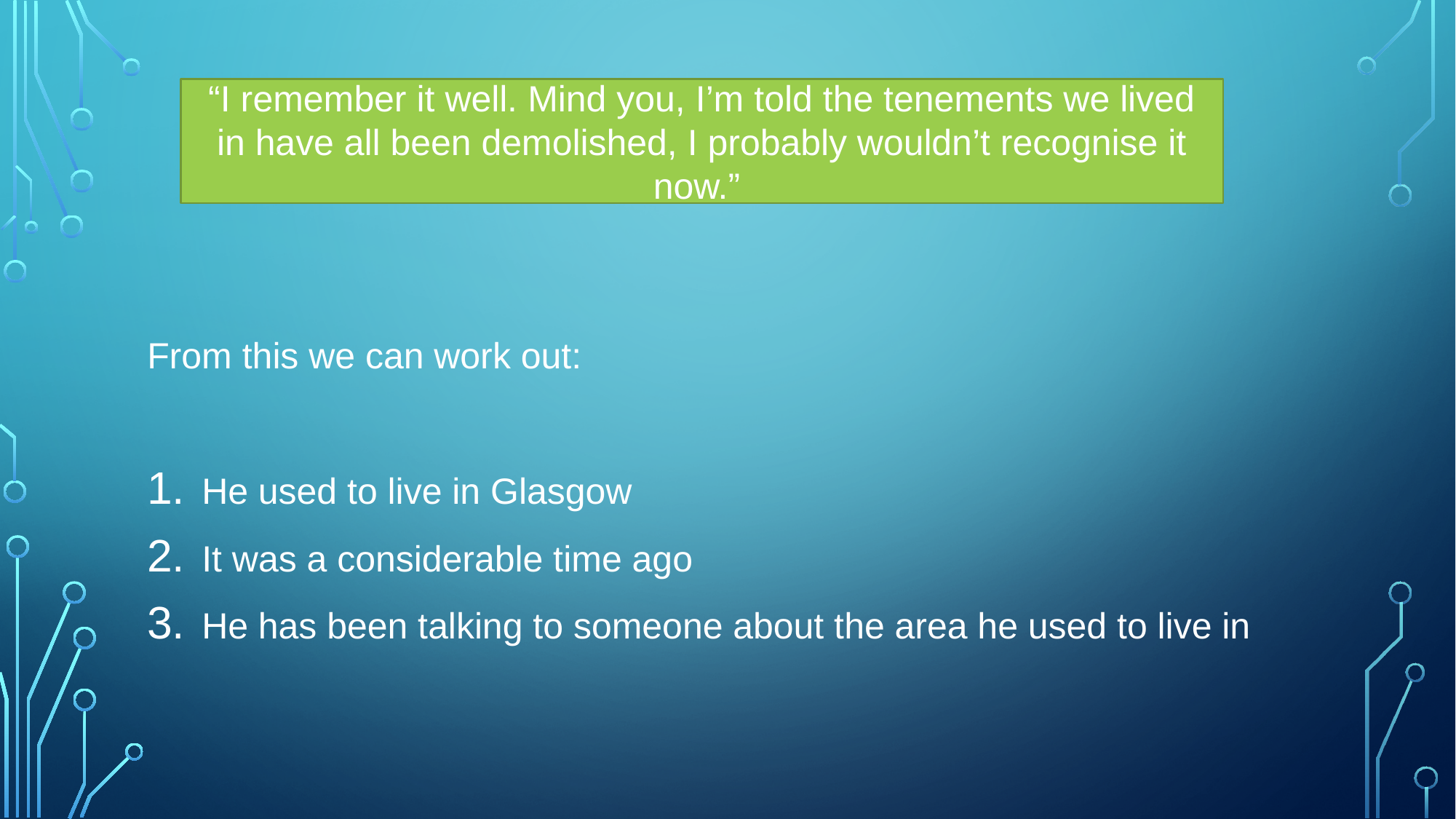

From this we can work out:

He used to live in Glasgow
It was a considerable time ago
He has been talking to someone about the area he used to live in
“I remember it well. Mind you, I’m told the tenements we lived in have all been demolished, I probably wouldn’t recognise it now.”